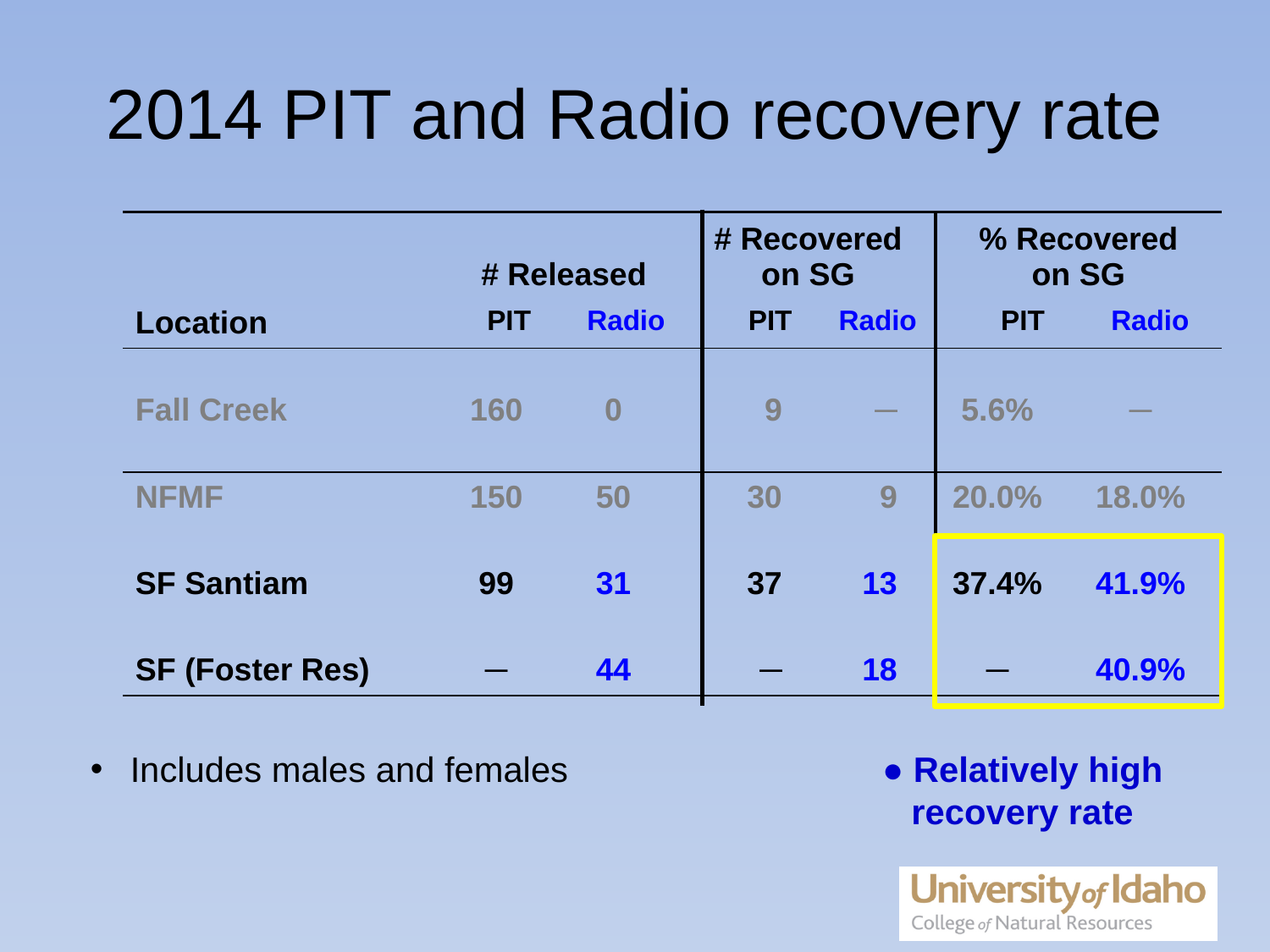

2014 PIT and Radio recovery rate
|  | # Released |  | # Recovered on SG |  | % Recovered on SG |  |
| --- | --- | --- | --- | --- | --- | --- |
| Location | PIT | Radio | PIT | Radio | PIT | Radio |
| Fall Creek | 160 | 0 | 9 | ─ | 5.6% | ─ |
| NFMF | 150 | 50 | 30 | 9 | 20.0% | 18.0% |
| SF Santiam | 99 | 31 | 37 | 13 | 37.4% | 41.9% |
| SF (Foster Res) | ─ | 44 | ─ | 18 | ─ | 40.9% |

 Includes males and females
● Relatively high recovery rate